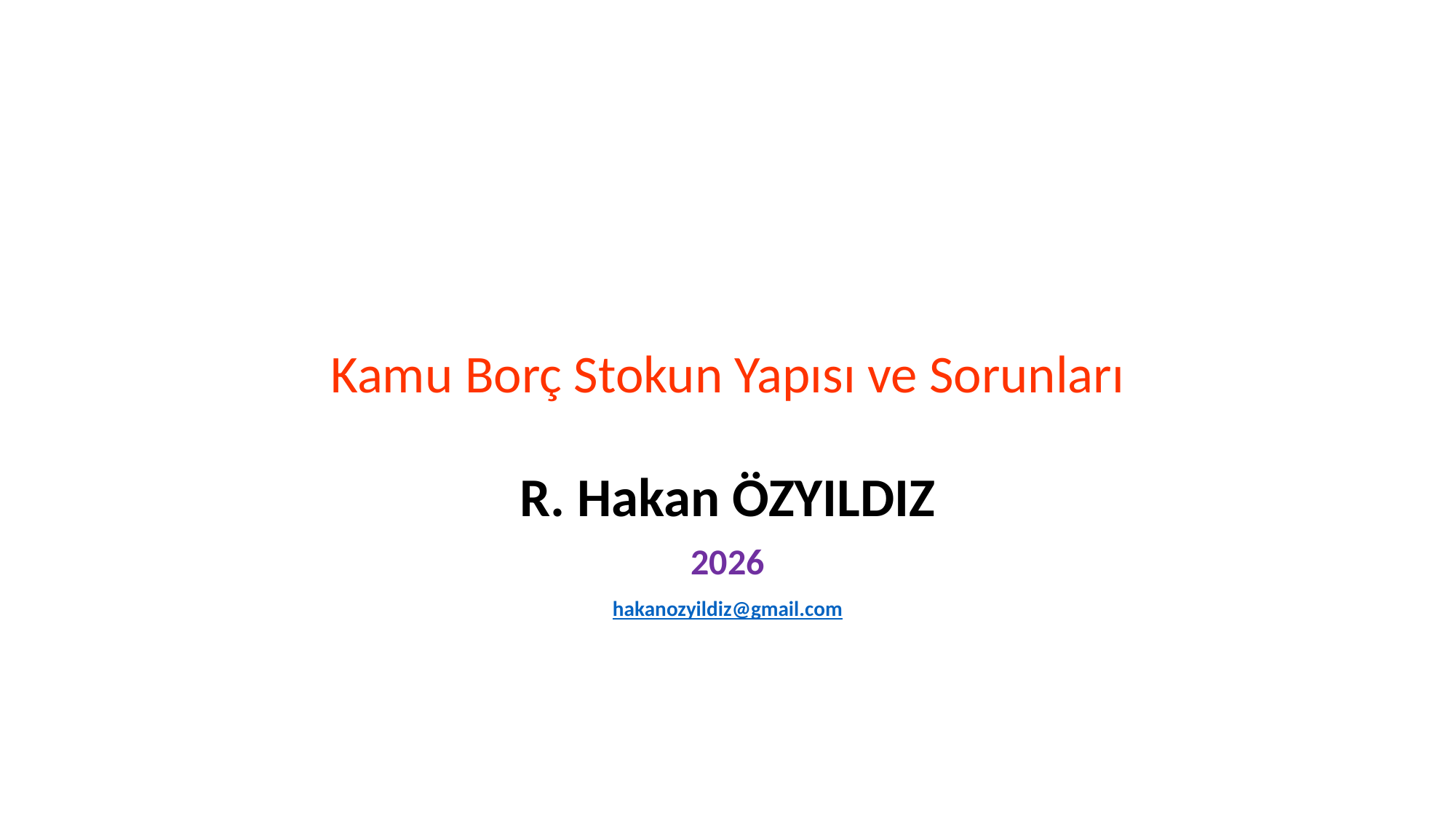

# Kamu Borç Stokun Yapısı ve Sorunları
R. Hakan ÖZYILDIZ
2026
hakanozyildiz@gmail.com